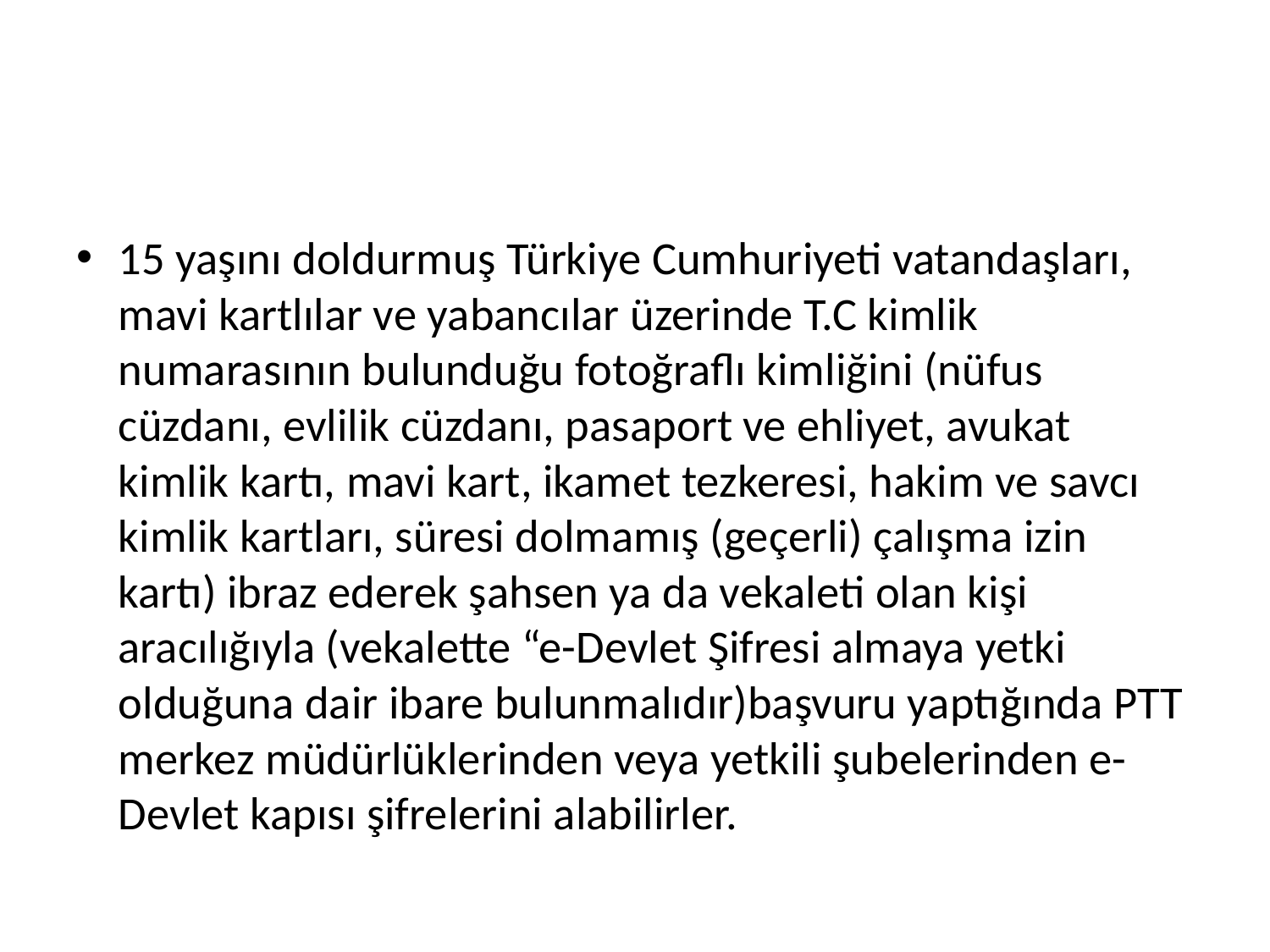

#
15 yaşını doldurmuş Türkiye Cumhuriyeti vatandaşları, mavi kartlılar ve yabancılar üzerinde T.C kimlik numarasının bulunduğu fotoğraflı kimliğini (nüfus cüzdanı, evlilik cüzdanı, pasaport ve ehliyet, avukat kimlik kartı, mavi kart, ikamet tezkeresi, hakim ve savcı kimlik kartları, süresi dolmamış (geçerli) çalışma izin kartı) ibraz ederek şahsen ya da vekaleti olan kişi aracılığıyla (vekalette “e-Devlet Şifresi almaya yetki olduğuna dair ibare bulunmalıdır)başvuru yaptığında PTT merkez müdürlüklerinden veya yetkili şubelerinden e-Devlet kapısı şifrelerini alabilirler.